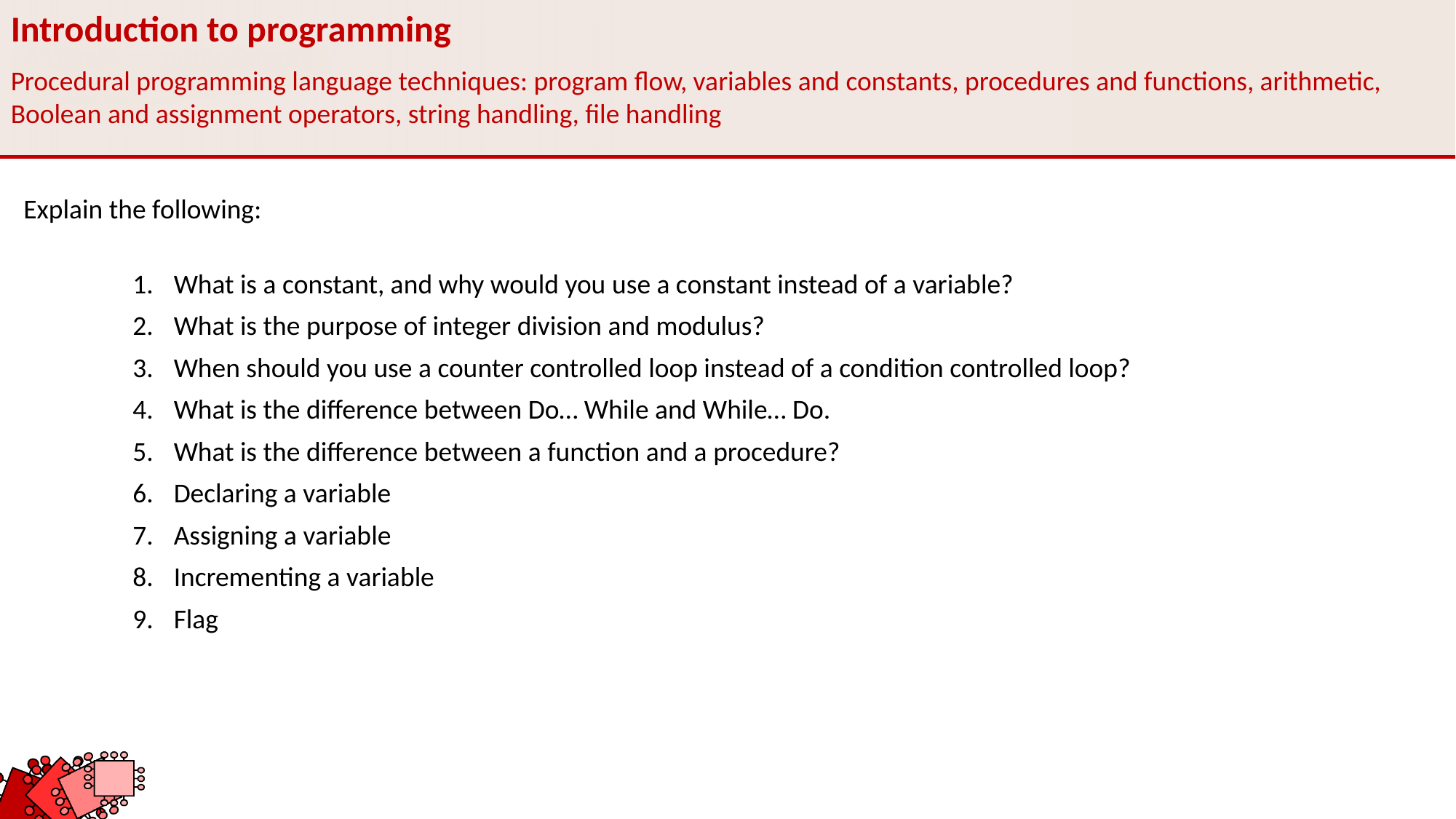

Introduction to programming
Procedural programming language techniques: program flow, variables and constants, procedures and functions, arithmetic, Boolean and assignment operators, string handling, file handling
Explain the following:

What is a constant, and why would you use a constant instead of a variable?
What is the purpose of integer division and modulus?
When should you use a counter controlled loop instead of a condition controlled loop?
What is the difference between Do… While and While… Do.
What is the difference between a function and a procedure?
Declaring a variable
Assigning a variable
Incrementing a variable
Flag